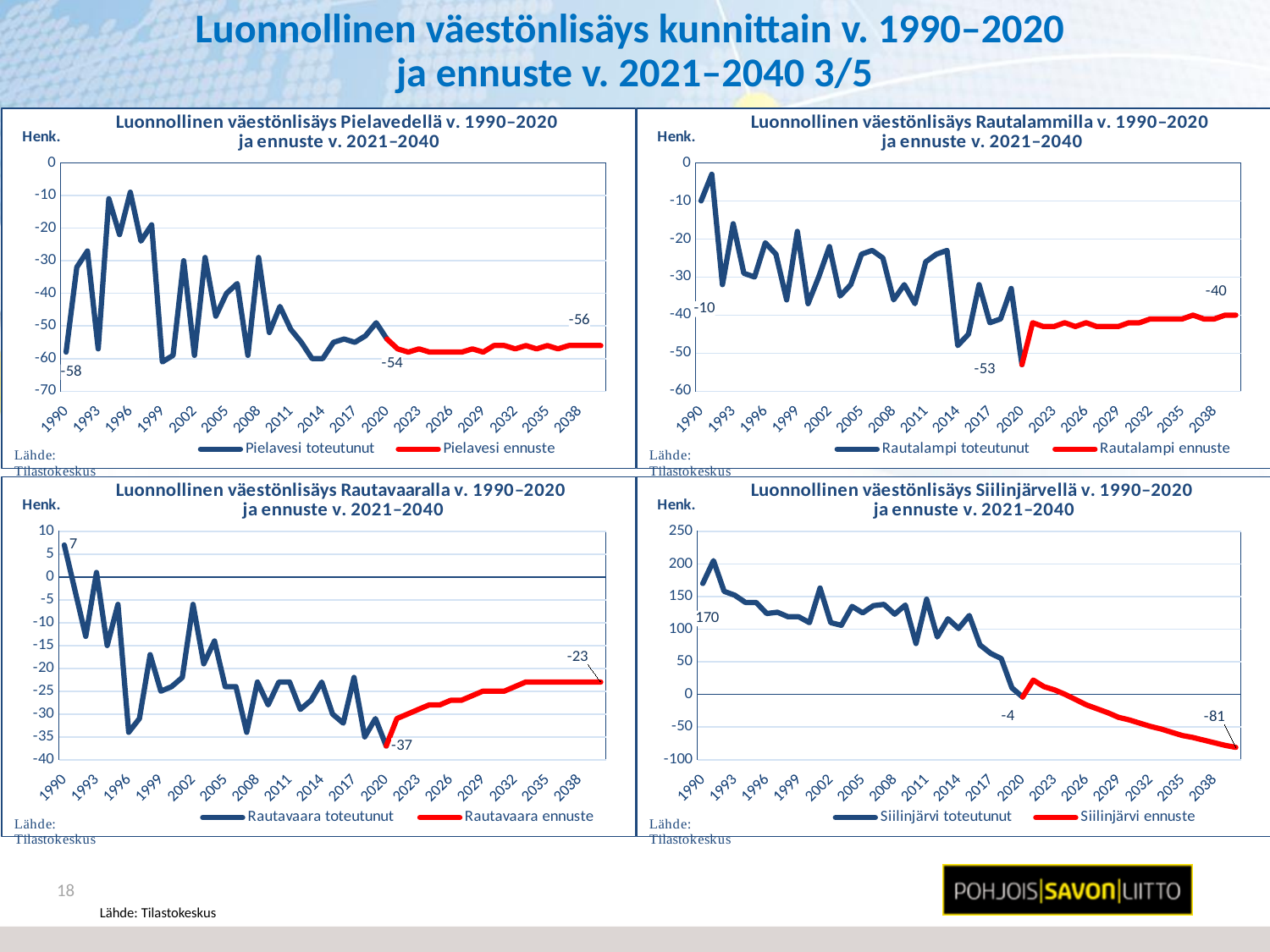

# Luonnollinen väestönlisäys kunnittain v. 1990–2020 ja ennuste v. 2021–2040 3/5

### Chart: Luonnollinen väestönlisäys Pielavedellä v. 1990–2020
ja ennuste v. 2021–2040

| Category | Pielavesi toteutunut | Pielavesi ennuste |
|---|---|---|
| 1990 | -58.0 | None |
| 1991 | -32.0 | None |
| 1992 | -27.0 | None |
| 1993 | -57.0 | None |
| 1994 | -11.0 | None |
| 1995 | -22.0 | None |
| 1996 | -9.0 | None |
| 1997 | -24.0 | None |
| 1998 | -19.0 | None |
| 1999 | -61.0 | None |
| 2000 | -59.0 | None |
| 2001 | -30.0 | None |
| 2002 | -59.0 | None |
| 2003 | -29.0 | None |
| 2004 | -47.0 | None |
| 2005 | -40.0 | None |
| 2006 | -37.0 | None |
| 2007 | -59.0 | None |
| 2008 | -29.0 | None |
| 2009 | -52.0 | None |
| 2010 | -44.0 | None |
| 2011 | -51.0 | None |
| 2012 | -55.0 | None |
| 2013 | -60.0 | None |
| 2014 | -60.0 | None |
| 2015 | -55.0 | None |
| 2016 | -54.0 | None |
| 2017 | -55.0 | None |
| 2018 | -53.0 | None |
| 2019 | -49.0 | None |
| 2020 | -54.0 | -54.0 |
| 2021 | None | -57.0 |
| 2022 | None | -58.0 |
| 2023 | None | -57.0 |
| 2024 | None | -58.0 |
| 2025 | None | -58.0 |
| 2026 | None | -58.0 |
| 2027 | None | -58.0 |
| 2028 | None | -57.0 |
| 2029 | None | -58.0 |
| 2030 | None | -56.0 |
| 2031 | None | -56.0 |
| 2032 | None | -57.0 |
| 2033 | None | -56.0 |
| 2034 | None | -57.0 |
| 2035 | None | -56.0 |
| 2036 | None | -57.0 |
| 2037 | None | -56.0 |
| 2038 | None | -56.0 |
| 2039 | None | -56.0 |
| 2040 | None | -56.0 |

### Chart: Luonnollinen väestönlisäys Rautalammilla v. 1990–2020
ja ennuste v. 2021–2040

| Category | Rautalampi toteutunut | Rautalampi ennuste |
|---|---|---|
| 1990 | -10.0 | None |
| 1991 | -3.0 | None |
| 1992 | -32.0 | None |
| 1993 | -16.0 | None |
| 1994 | -29.0 | None |
| 1995 | -30.0 | None |
| 1996 | -21.0 | None |
| 1997 | -24.0 | None |
| 1998 | -36.0 | None |
| 1999 | -18.0 | None |
| 2000 | -37.0 | None |
| 2001 | -30.0 | None |
| 2002 | -22.0 | None |
| 2003 | -35.0 | None |
| 2004 | -32.0 | None |
| 2005 | -24.0 | None |
| 2006 | -23.0 | None |
| 2007 | -25.0 | None |
| 2008 | -36.0 | None |
| 2009 | -32.0 | None |
| 2010 | -37.0 | None |
| 2011 | -26.0 | None |
| 2012 | -24.0 | None |
| 2013 | -23.0 | None |
| 2014 | -48.0 | None |
| 2015 | -45.0 | None |
| 2016 | -32.0 | None |
| 2017 | -42.0 | None |
| 2018 | -41.0 | None |
| 2019 | -33.0 | None |
| 2020 | -53.0 | -53.0 |
| 2021 | None | -42.0 |
| 2022 | None | -43.0 |
| 2023 | None | -43.0 |
| 2024 | None | -42.0 |
| 2025 | None | -43.0 |
| 2026 | None | -42.0 |
| 2027 | None | -43.0 |
| 2028 | None | -43.0 |
| 2029 | None | -43.0 |
| 2030 | None | -42.0 |
| 2031 | None | -42.0 |
| 2032 | None | -41.0 |
| 2033 | None | -41.0 |
| 2034 | None | -41.0 |
| 2035 | None | -41.0 |
| 2036 | None | -40.0 |
| 2037 | None | -41.0 |
| 2038 | None | -41.0 |
| 2039 | None | -40.0 |
| 2040 | None | -40.0 |

### Chart: Luonnollinen väestönlisäys Rautavaaralla v. 1990–2020
ja ennuste v. 2021–2040

| Category | Rautavaara toteutunut | Rautavaara ennuste |
|---|---|---|
| 1990 | 7.0 | None |
| 1991 | -3.0 | None |
| 1992 | -13.0 | None |
| 1993 | 1.0 | None |
| 1994 | -15.0 | None |
| 1995 | -6.0 | None |
| 1996 | -34.0 | None |
| 1997 | -31.0 | None |
| 1998 | -17.0 | None |
| 1999 | -25.0 | None |
| 2000 | -24.0 | None |
| 2001 | -22.0 | None |
| 2002 | -6.0 | None |
| 2003 | -19.0 | None |
| 2004 | -14.0 | None |
| 2005 | -24.0 | None |
| 2006 | -24.0 | None |
| 2007 | -34.0 | None |
| 2008 | -23.0 | None |
| 2009 | -28.0 | None |
| 2010 | -23.0 | None |
| 2011 | -23.0 | None |
| 2012 | -29.0 | None |
| 2013 | -27.0 | None |
| 2014 | -23.0 | None |
| 2015 | -30.0 | None |
| 2016 | -32.0 | None |
| 2017 | -22.0 | None |
| 2018 | -35.0 | None |
| 2019 | -31.0 | None |
| 2020 | -37.0 | -37.0 |
| 2021 | None | -31.0 |
| 2022 | None | -30.0 |
| 2023 | None | -29.0 |
| 2024 | None | -28.0 |
| 2025 | None | -28.0 |
| 2026 | None | -27.0 |
| 2027 | None | -27.0 |
| 2028 | None | -26.0 |
| 2029 | None | -25.0 |
| 2030 | None | -25.0 |
| 2031 | None | -25.0 |
| 2032 | None | -24.0 |
| 2033 | None | -23.0 |
| 2034 | None | -23.0 |
| 2035 | None | -23.0 |
| 2036 | None | -23.0 |
| 2037 | None | -23.0 |
| 2038 | None | -23.0 |
| 2039 | None | -23.0 |
| 2040 | None | -23.0 |

### Chart: Luonnollinen väestönlisäys Siilinjärvellä v. 1990–2020
ja ennuste v. 2021–2040

| Category | Siilinjärvi toteutunut | Siilinjärvi ennuste |
|---|---|---|
| 1990 | 170.0 | None |
| 1991 | 205.0 | None |
| 1992 | 158.0 | None |
| 1993 | 152.0 | None |
| 1994 | 141.0 | None |
| 1995 | 141.0 | None |
| 1996 | 124.0 | None |
| 1997 | 126.0 | None |
| 1998 | 119.0 | None |
| 1999 | 119.0 | None |
| 2000 | 110.0 | None |
| 2001 | 163.0 | None |
| 2002 | 110.0 | None |
| 2003 | 106.0 | None |
| 2004 | 135.0 | None |
| 2005 | 125.0 | None |
| 2006 | 136.0 | None |
| 2007 | 138.0 | None |
| 2008 | 123.0 | None |
| 2009 | 137.0 | None |
| 2010 | 78.0 | None |
| 2011 | 146.0 | None |
| 2012 | 88.0 | None |
| 2013 | 116.0 | None |
| 2014 | 101.0 | None |
| 2015 | 121.0 | None |
| 2016 | 76.0 | None |
| 2017 | 63.0 | None |
| 2018 | 55.0 | None |
| 2019 | 10.0 | None |
| 2020 | -4.0 | -4.0 |
| 2021 | None | 22.0 |
| 2022 | None | 12.0 |
| 2023 | None | 7.0 |
| 2024 | None | 0.0 |
| 2025 | None | -8.0 |
| 2026 | None | -16.0 |
| 2027 | None | -22.0 |
| 2028 | None | -28.0 |
| 2029 | None | -35.0 |
| 2030 | None | -39.0 |
| 2031 | None | -44.0 |
| 2032 | None | -49.0 |
| 2033 | None | -53.0 |
| 2034 | None | -58.0 |
| 2035 | None | -63.0 |
| 2036 | None | -66.0 |
| 2037 | None | -70.0 |
| 2038 | None | -74.0 |
| 2039 | None | -78.0 |
| 2040 | None | -81.0 |
18
Lähde: Tilastokeskus